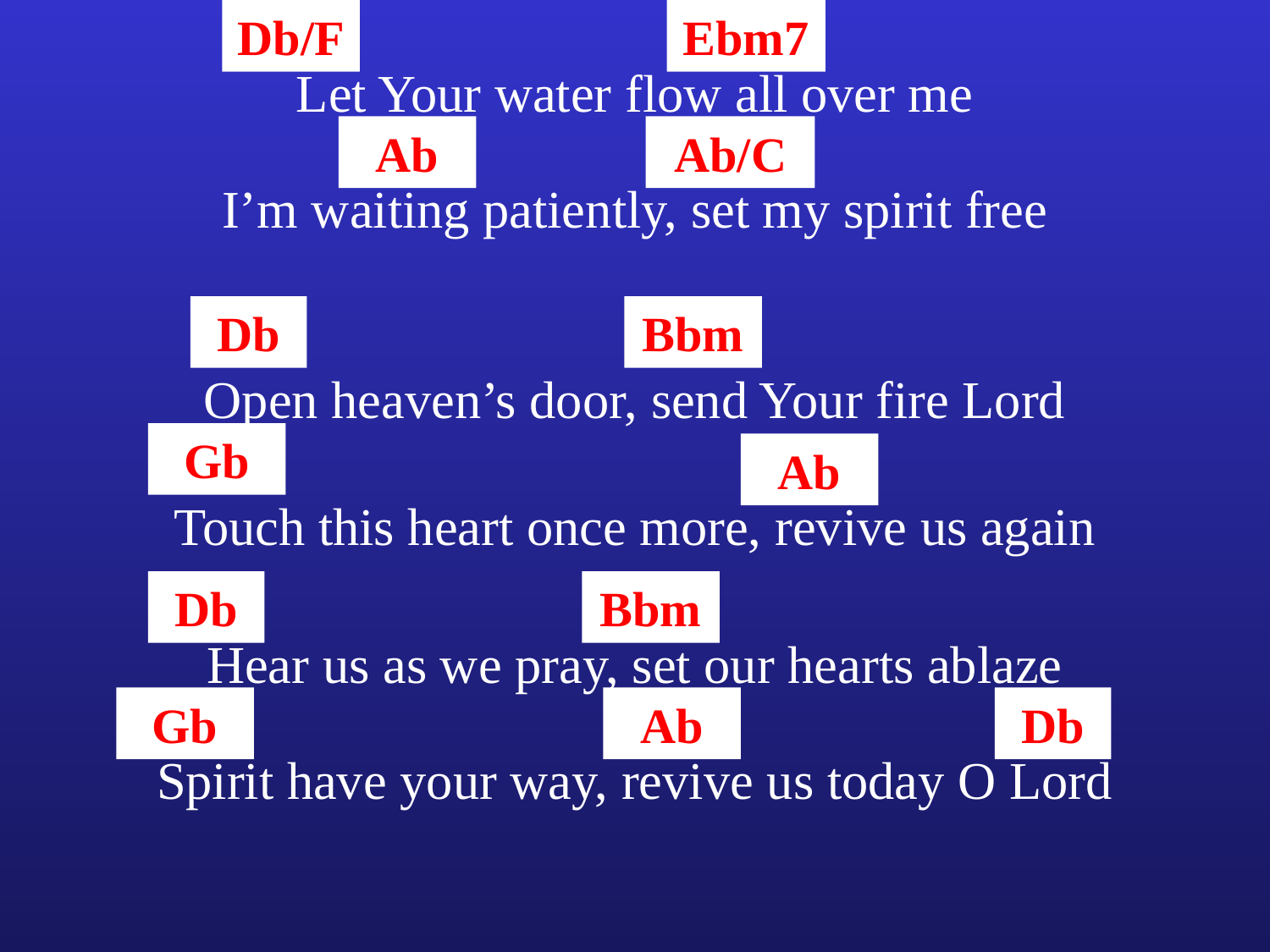

Db/F
Ebm7
Let Your water flow all over me
Ab
Ab/C
I’m waiting patiently, set my spirit free
Db
Bbm
Open heaven’s door, send Your fire Lord
Gb
Ab
Touch this heart once more, revive us again
Db
Bbm
Hear us as we pray, set our hearts ablaze
Gb
Ab
Db
Spirit have your way, revive us today O Lord